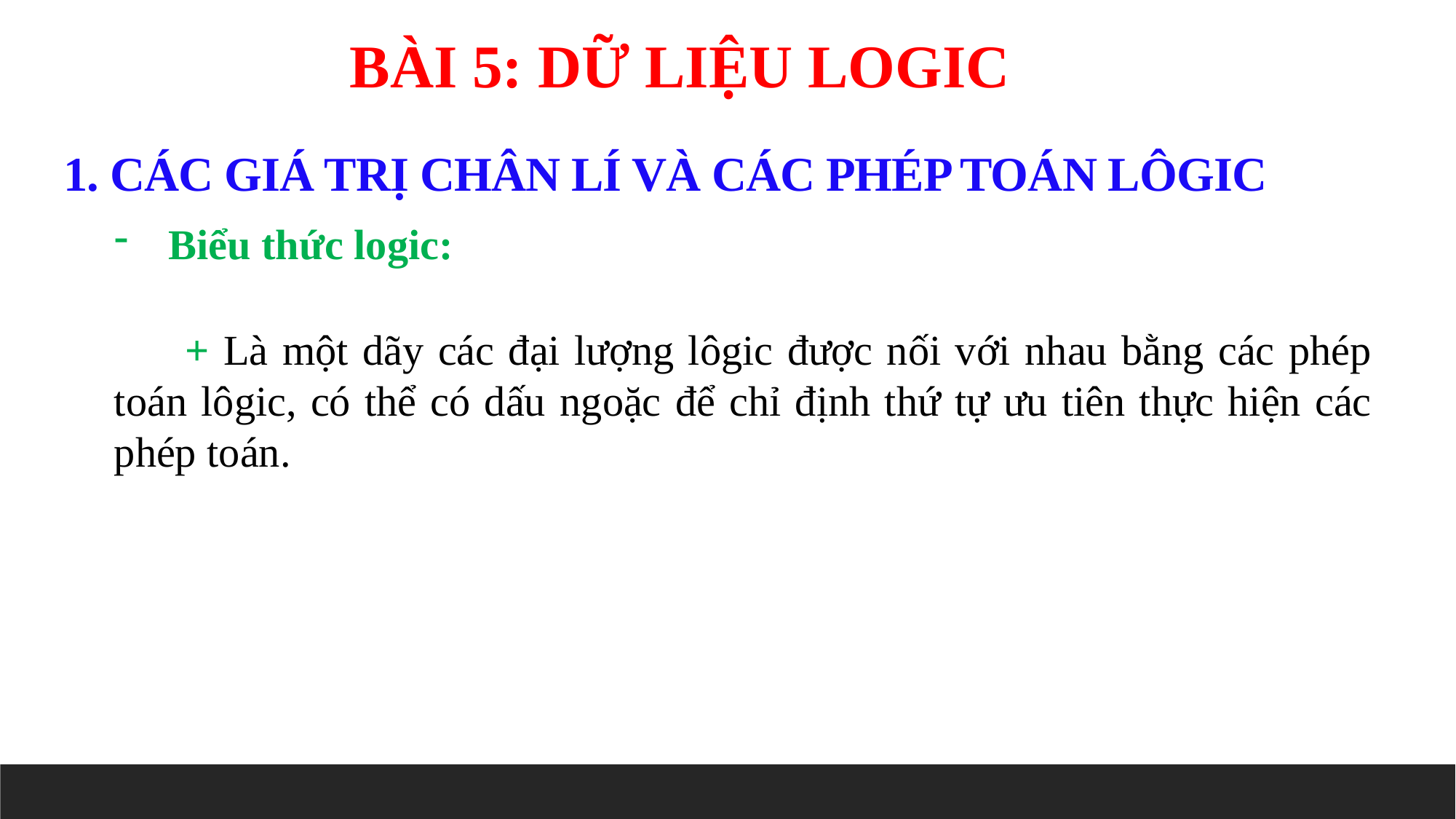

BÀI 5: DỮ LIỆU LOGIC
1. CÁC GIÁ TRỊ CHÂN LÍ VÀ CÁC PHÉP TOÁN LÔGIC
Biểu thức logic:
     + Là một dãy các đại lượng lôgic được nối với nhau bằng các phép toán lôgic, có thể có dấu ngoặc để chỉ định thứ tự ưu tiên thực hiện các phép toán.